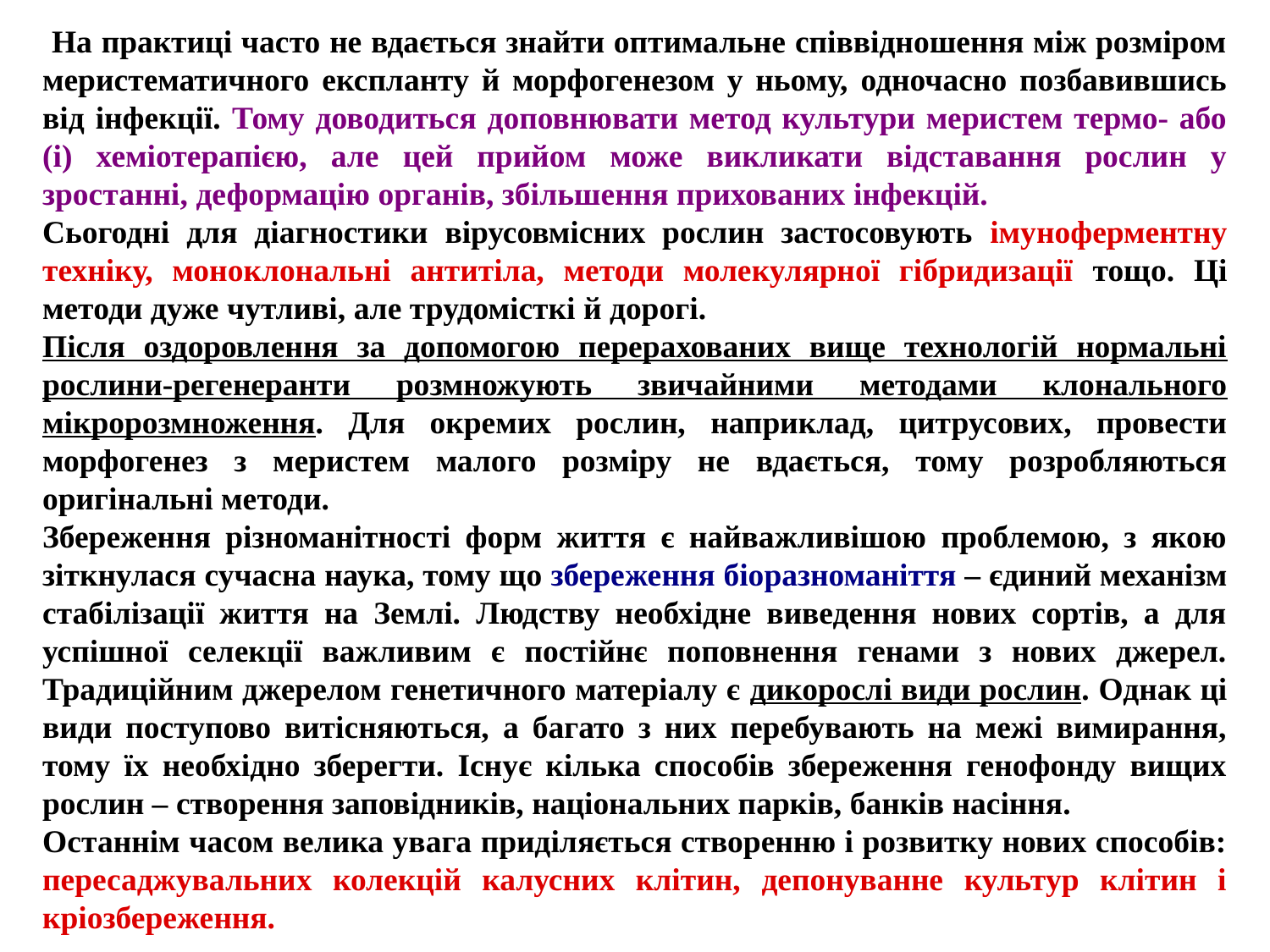

На практиці часто не вдається знайти оптимальне співвідношення між розміром меристематичного експланту й морфогенезом у ньому, одночасно позбавившись від інфекції. Тому доводиться доповнювати метод культури меристем термо- або (і) хеміотерапією, але цей прийом може викликати відставання рослин у зростанні, деформацію органів, збільшення прихованих інфекцій.
Сьогодні для діагностики вірусовмісних рослин застосовують імуноферментну техніку, моноклональні антитіла, методи молекулярної гібридизації тощо. Ці методи дуже чутливі, але трудомісткі й дорогі.
Після оздоровлення за допомогою перерахованих вище технологій нормальні рослини-регенеранти розмножують звичайними методами клонального мікророзмноження. Для окремих рослин, наприклад, цитрусових, провести морфогенез з меристем малого розміру не вдається, тому розробляються оригінальні методи.
Збереження різноманітності форм життя є найважливішою проблемою, з якою зіткнулася сучасна наука, тому що збереження біоразноманіття – єдиний механізм стабілізації життя на Землі. Людству необхідне виведення нових сортів, а для успішної селекції важливим є постійнє поповнення генами з нових джерел. Традиційним джерелом генетичного матеріалу є дикорослі види рослин. Однак ці види поступово витісняються, а багато з них перебувають на межі вимирання, тому їх необхідно зберегти. Існує кілька способів збереження генофонду вищих рослин – створення заповідників, національних парків, банків насіння.
Останнім часом велика увага приділяється створенню і розвитку нових способів: пересаджувальних колекцій калусних клітин, депонуванне культур клітин і кріозбереження.